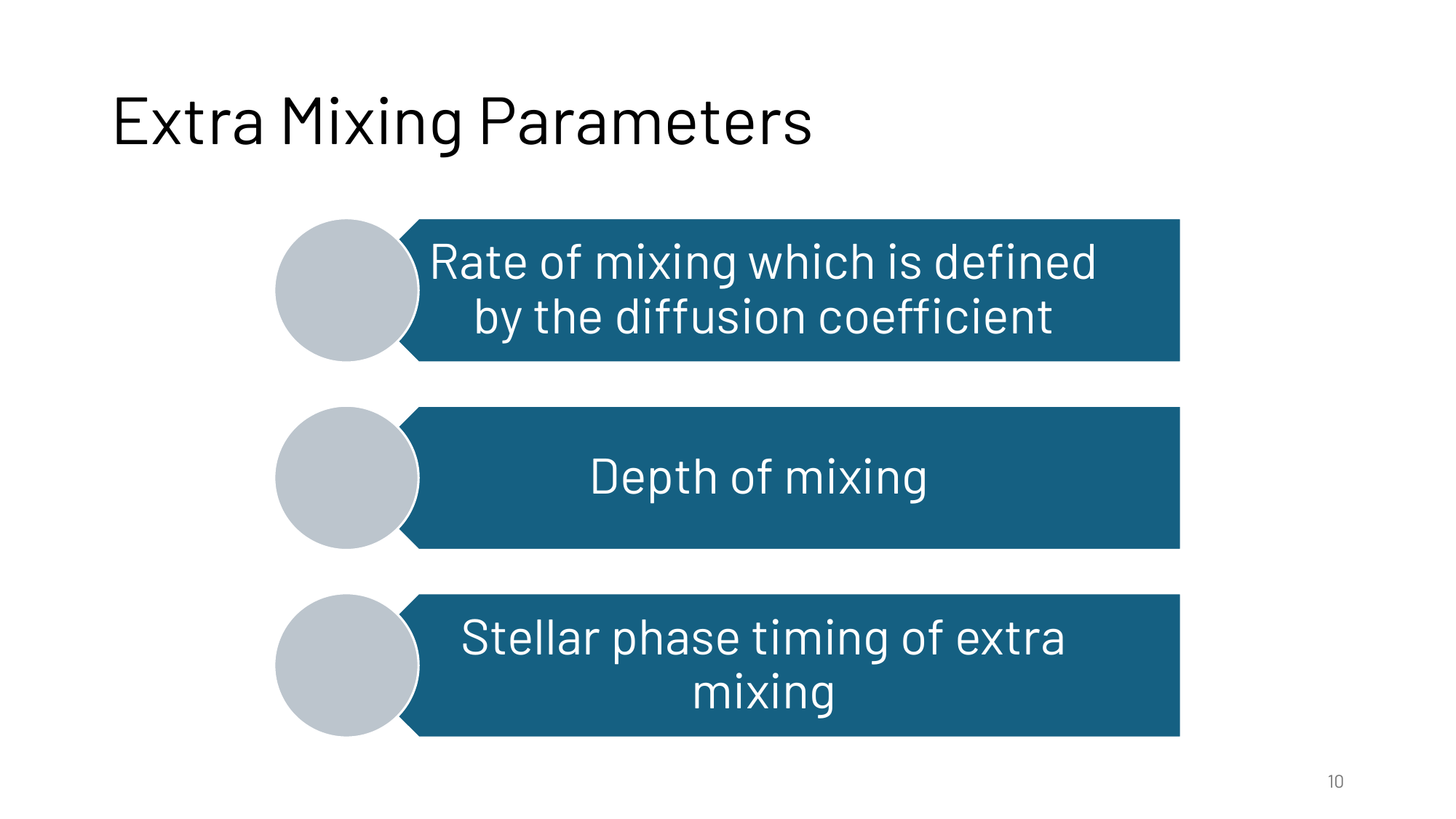

# Extra Mixing Parameters
Rate of mixing which is defined by the diffusion coefficient
Depth of mixing
Stellar phase timing of extra mixing
10